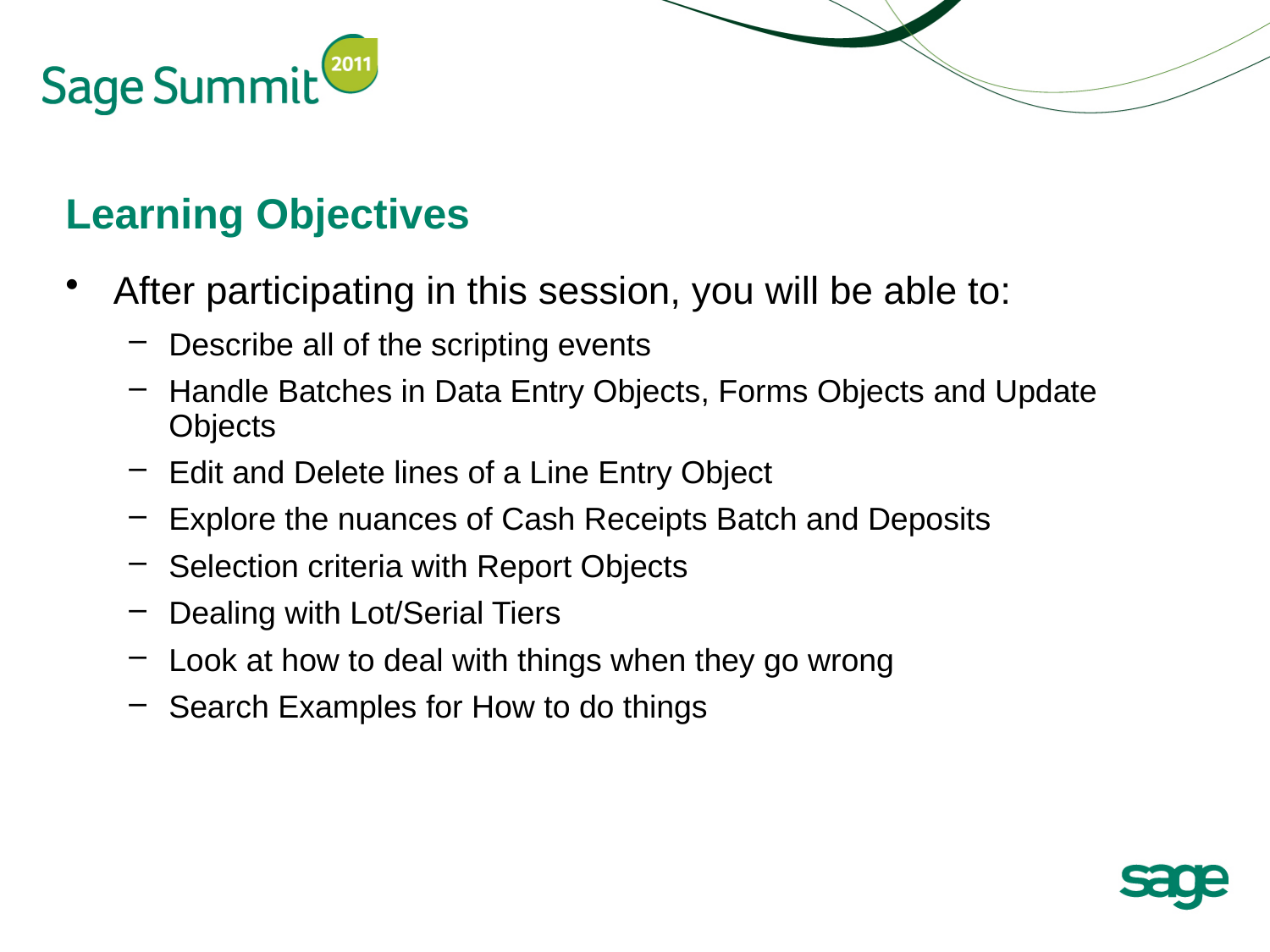

# Learning Objectives
After participating in this session, you will be able to:
Describe all of the scripting events
Handle Batches in Data Entry Objects, Forms Objects and Update Objects
Edit and Delete lines of a Line Entry Object
Explore the nuances of Cash Receipts Batch and Deposits
Selection criteria with Report Objects
Dealing with Lot/Serial Tiers
Look at how to deal with things when they go wrong
Search Examples for How to do things